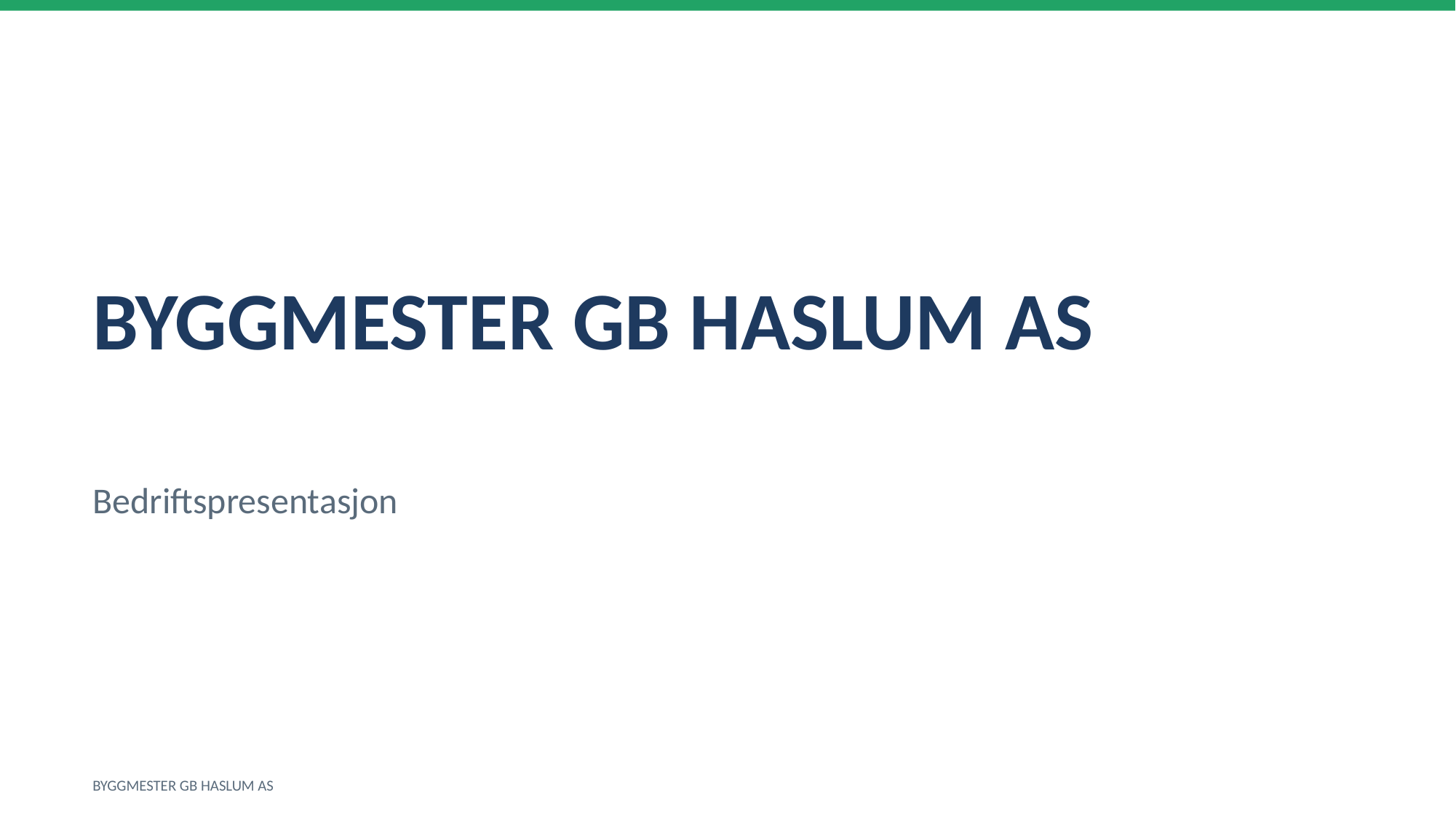

BYGGMESTER GB HASLUM AS
Bedriftspresentasjon
BYGGMESTER GB HASLUM AS